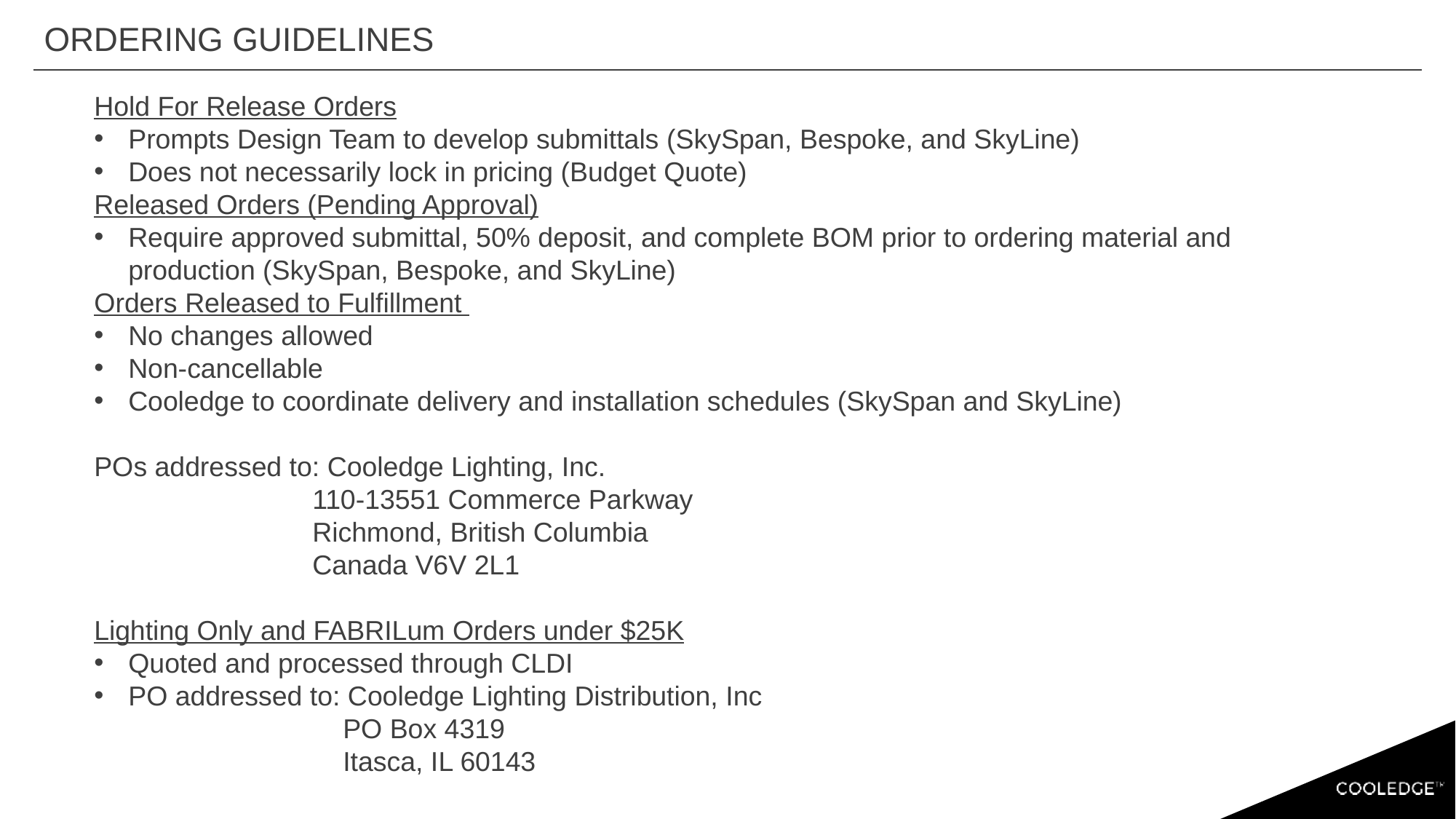

# Ordering Guidelines
Hold For Release Orders
Prompts Design Team to develop submittals (SkySpan, Bespoke, and SkyLine)
Does not necessarily lock in pricing (Budget Quote)
Released Orders (Pending Approval)
Require approved submittal, 50% deposit, and complete BOM prior to ordering material and production (SkySpan, Bespoke, and SkyLine)
Orders Released to Fulfillment
No changes allowed
Non-cancellable
Cooledge to coordinate delivery and installation schedules (SkySpan and SkyLine)

POs addressed to: Cooledge Lighting, Inc.
		110-13551 Commerce Parkway
		Richmond, British Columbia
		Canada V6V 2L1

Lighting Only and FABRILum Orders under $25K
Quoted and processed through CLDI
PO addressed to: Cooledge Lighting Distribution, Inc
		    PO Box 4319
		    Itasca, IL 60143